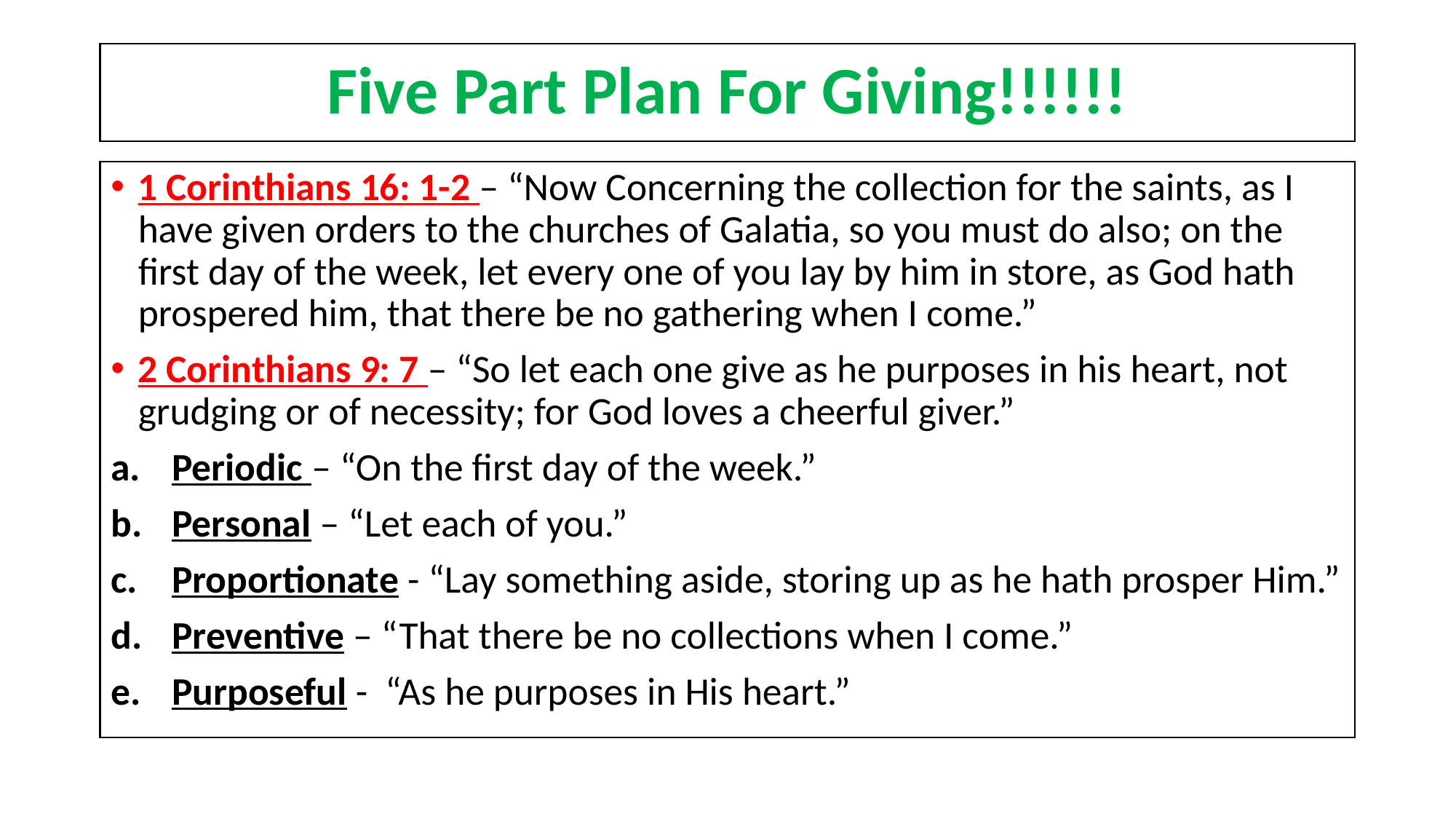

# Five Part Plan For Giving!!!!!!
1 Corinthians 16: 1-2 – “Now Concerning the collection for the saints, as I have given orders to the churches of Galatia, so you must do also; on the first day of the week, let every one of you lay by him in store, as God hath prospered him, that there be no gathering when I come.”
2 Corinthians 9: 7 – “So let each one give as he purposes in his heart, not grudging or of necessity; for God loves a cheerful giver.”
Periodic – “On the first day of the week.”
Personal – “Let each of you.”
Proportionate - “Lay something aside, storing up as he hath prosper Him.”
Preventive – “That there be no collections when I come.”
Purposeful -  “As he purposes in His heart.”